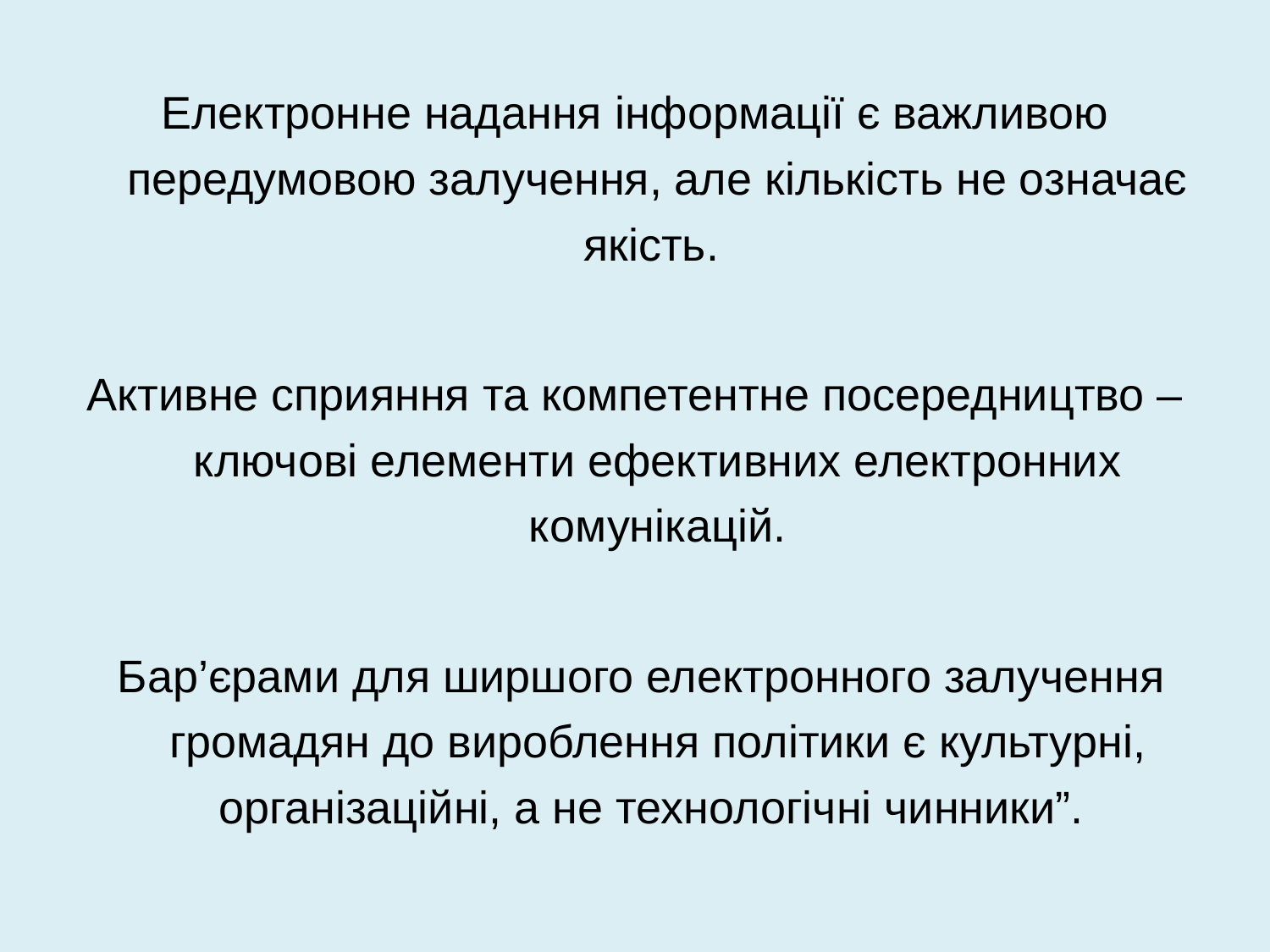

Електронне надання інформації є важливою передумовою залучення, але кількість не означає якість.

Активне сприяння та компетентне посередництво – ключові елементи ефективних електронних комунікацій.

 Бар’єрами для ширшого електронного залучення громадян до вироблення політики є культурні, організаційні, а не технологічні чинники”.